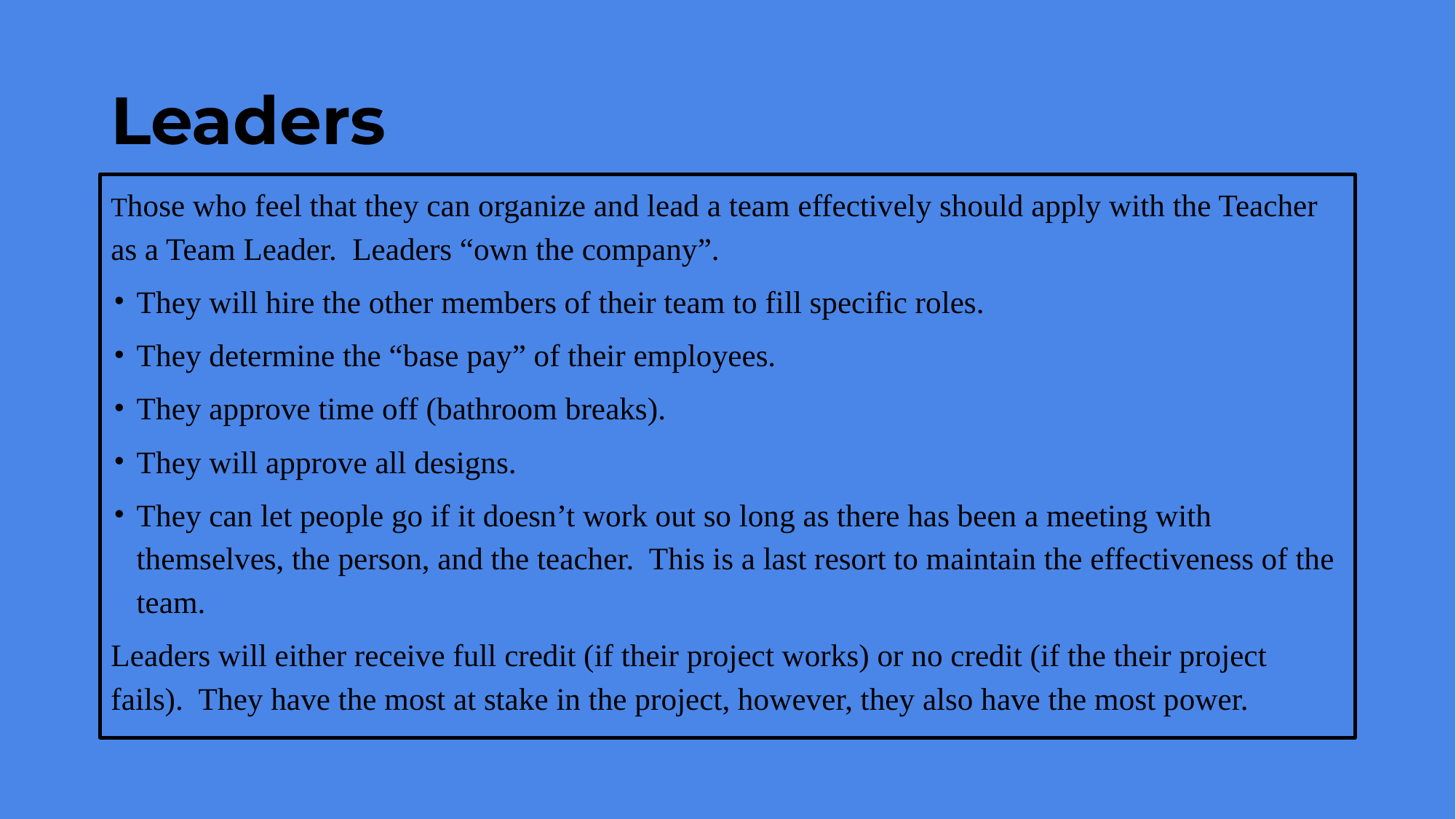

# Leaders
Those who feel that they can organize and lead a team effectively should apply with the Teacher as a Team Leader.  Leaders “own the company”.
They will hire the other members of their team to fill specific roles.
They determine the “base pay” of their employees.
They approve time off (bathroom breaks).
They will approve all designs.
They can let people go if it doesn’t work out so long as there has been a meeting with themselves, the person, and the teacher.  This is a last resort to maintain the effectiveness of the team.
Leaders will either receive full credit (if their project works) or no credit (if the their project fails).  They have the most at stake in the project, however, they also have the most power.